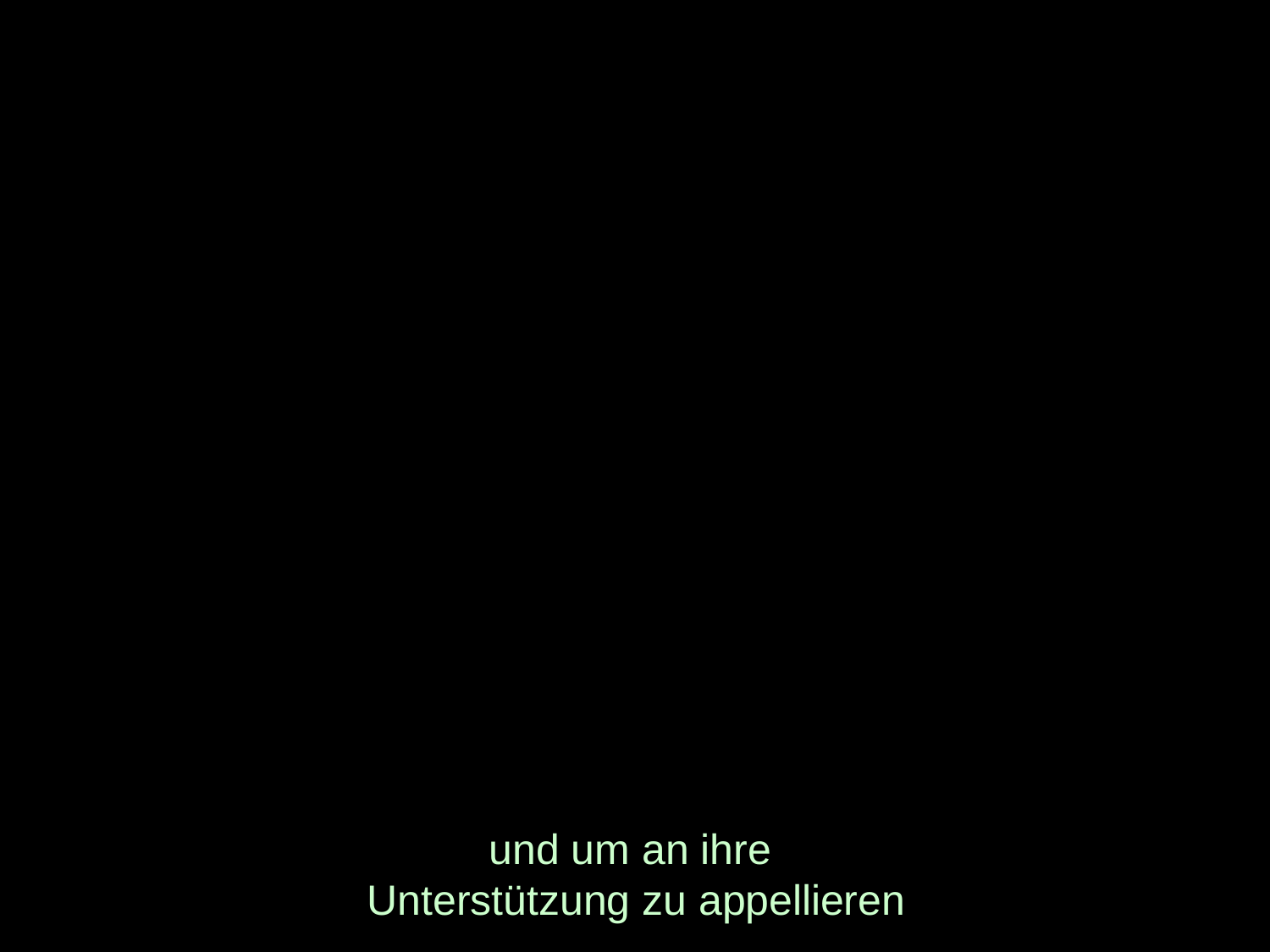

# und um an ihre Unterstützung zu appellieren